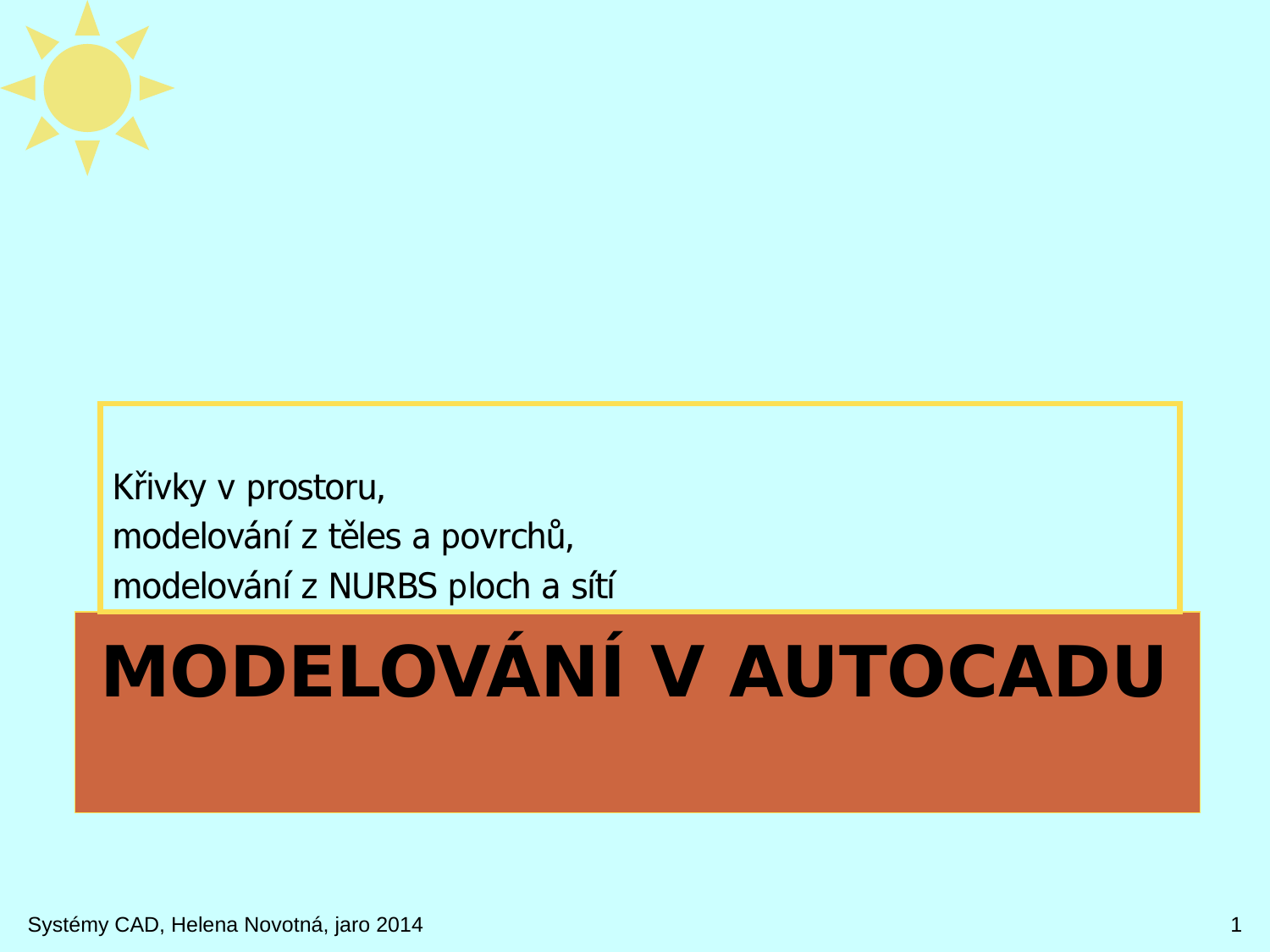

Křivky v prostoru,
modelování z těles a povrchů,
modelování z NURBS ploch a sítí
# Modelování v AUTOCADU
Systémy CAD, Helena Novotná, jaro 2014
1